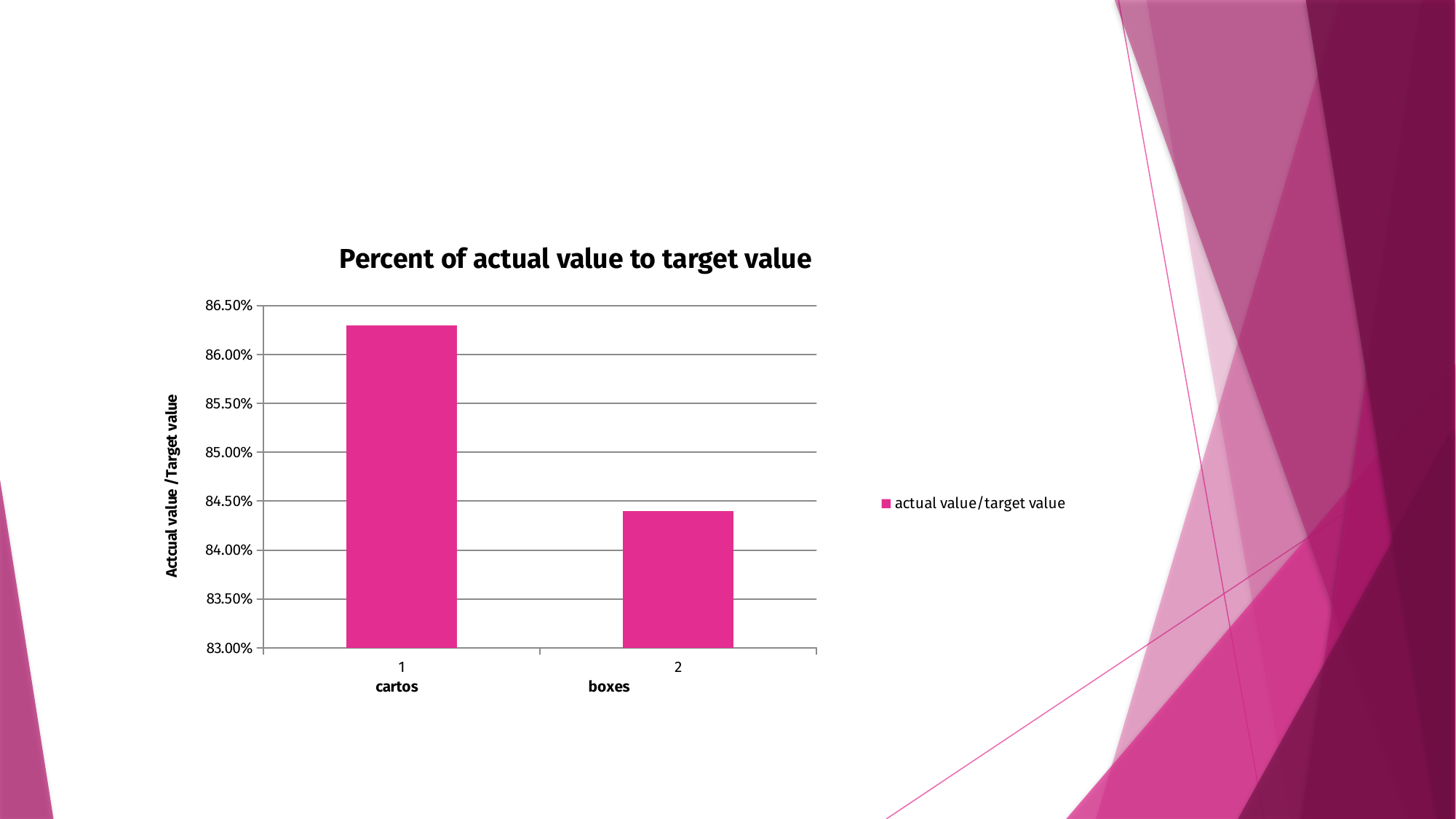

Percent of actual value to target value

### Chart

| Category |  |
|---|---|